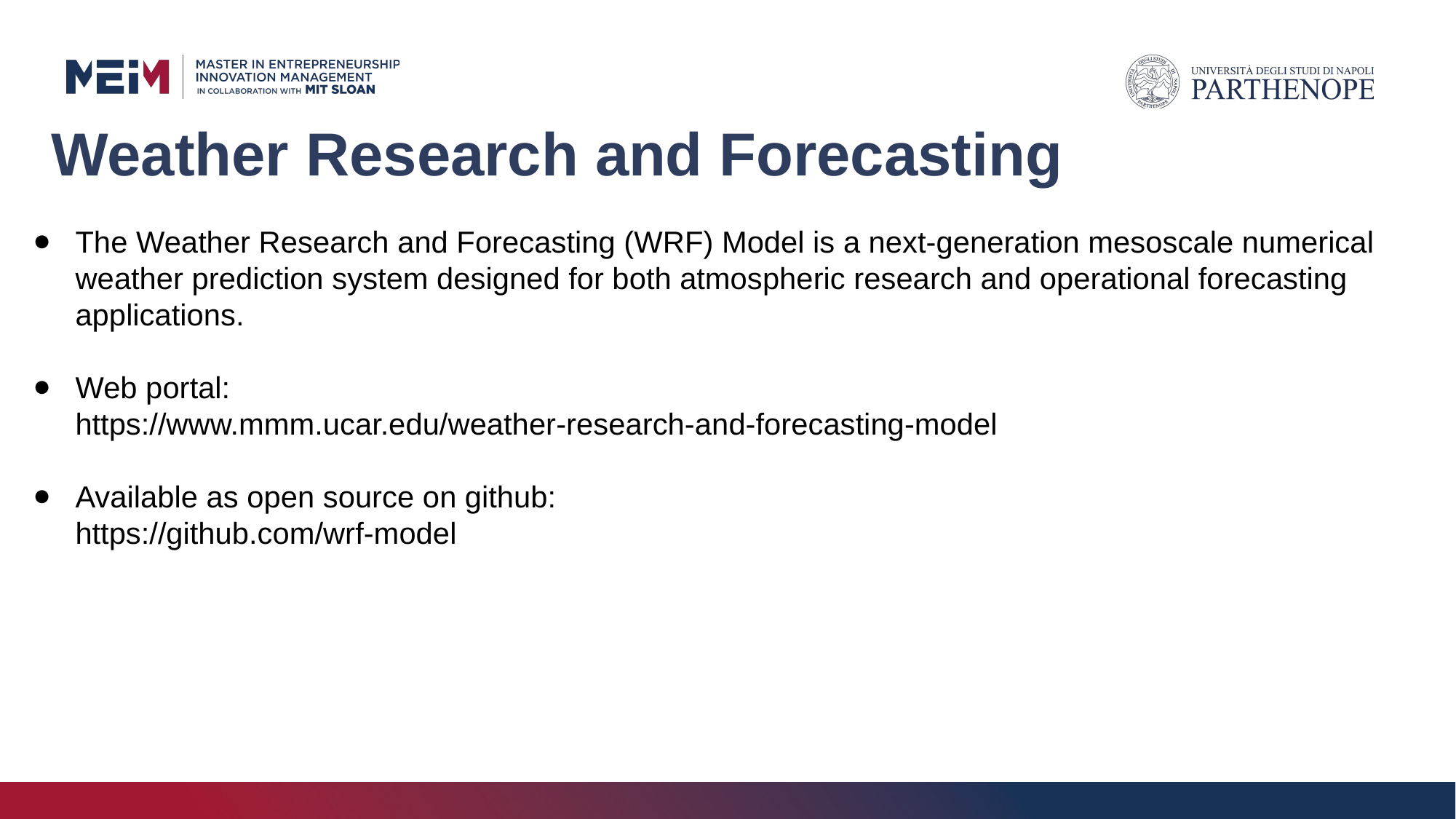

# Weather Research and Forecasting
The Weather Research and Forecasting (WRF) Model is a next-generation mesoscale numerical weather prediction system designed for both atmospheric research and operational forecasting applications.
Web portal:
https://www.mmm.ucar.edu/weather-research-and-forecasting-model
Available as open source on github:
https://github.com/wrf-model